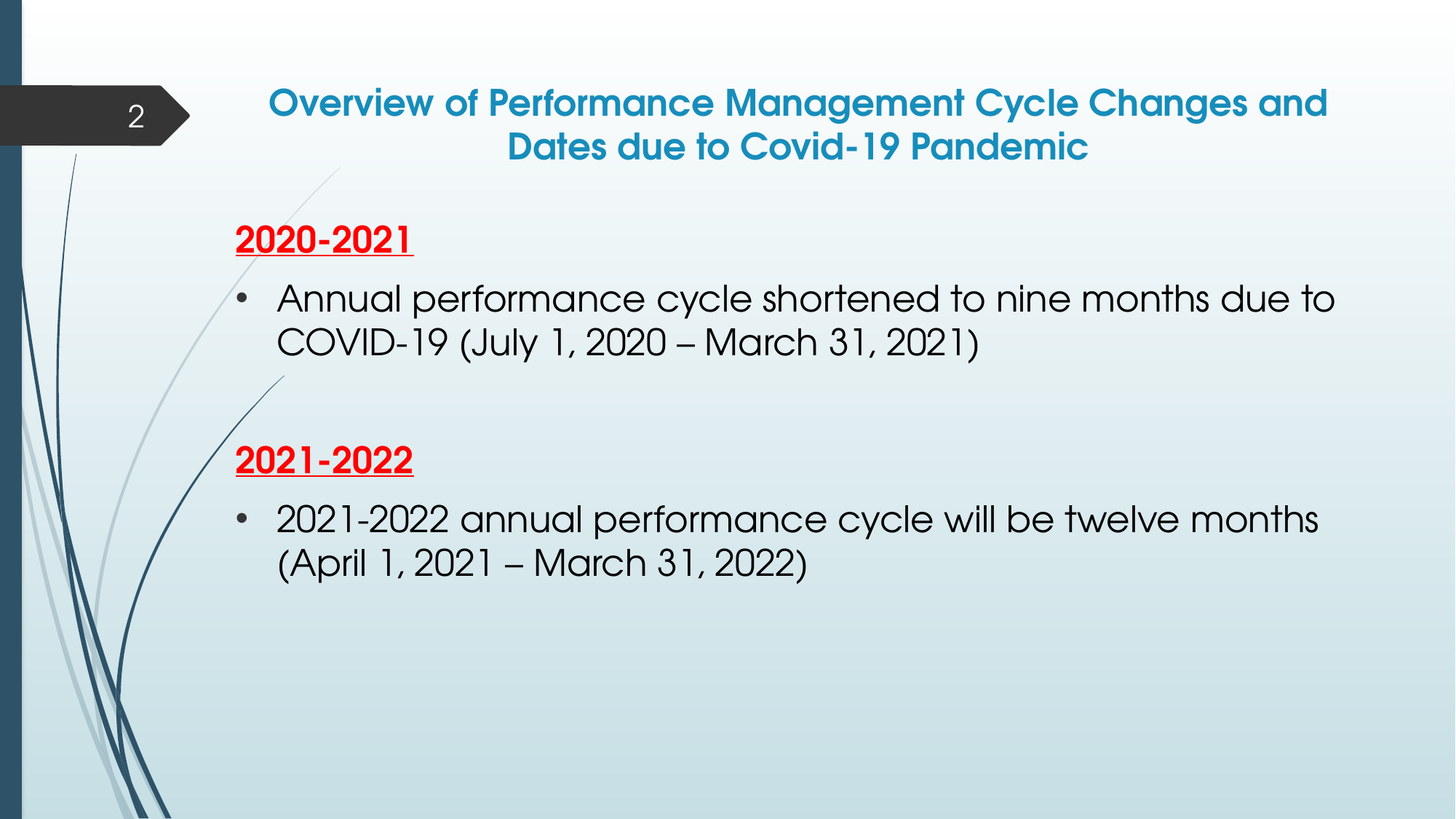

# Overview of Performance Management Cycle Changes and Dates due to Covid-19 Pandemic
2

2020-2021
Annual performance cycle shortened to nine months due to COVID-19 (July 1, 2020 – March 31, 2021)

2021-2022
2021-2022 annual performance cycle will be twelve months (April 1, 2021 – March 31, 2022)